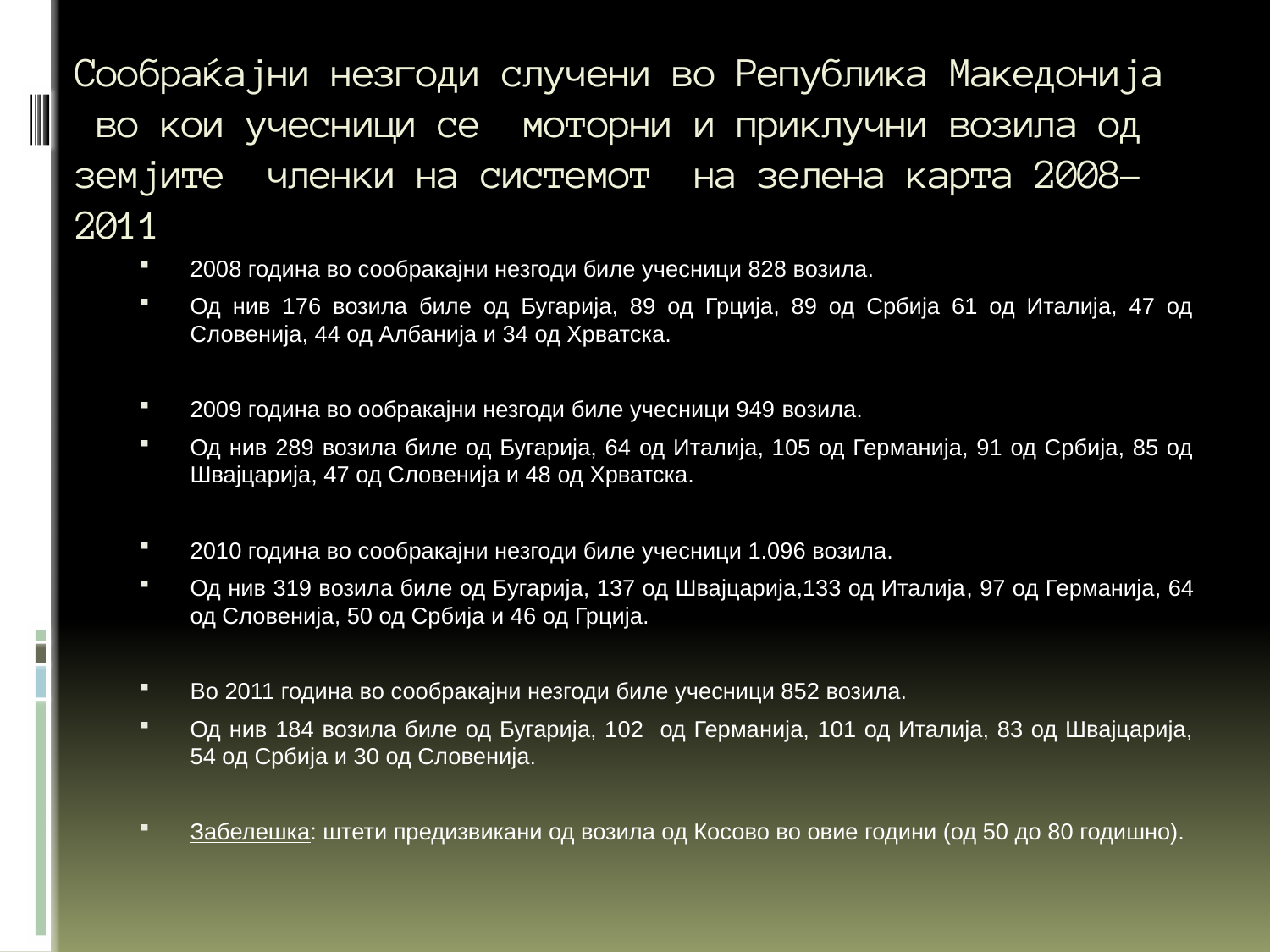

# Сообраќајни незгоди случени во Република Македонија    во кои учесници се  моторни и приклучни возила од земјите  членки на системот  на зелена карта 2008-2011
2008 година во сообракајни незгоди биле учесници 828 возила.
Од нив 176 возила биле од Бугарија, 89 од Грција, 89 од Србија 61 од Италија, 47 од Словенија, 44 од Албанија и 34 од Хрватска.

2009 година во ообракајни незгоди биле учесници 949 возила.
Од нив 289 возила биле од Бугарија, 64 од Италија, 105 од Германија, 91 од Србија, 85 од Швајцарија, 47 од Словенија и 48 од Хрватска.

2010 година во сообракајни незгоди биле учесници 1.096 возила.
Од нив 319 возила биле од Бугарија, 137 од Швајцарија,133 од Италија, 97 од Германија, 64 од Словенија, 50 од Србија и 46 од Грција.

Во 2011 година во сообракајни незгоди биле учесници 852 возила.
Од нив 184 возила биле од Бугарија, 102  од Германија, 101 од Италија, 83 од Швајцарија, 54 од Србија и 30 од Словенија.

Забелешка: штети предизвикани од возила од Косово во овие години (од 50 до 80 годишно).